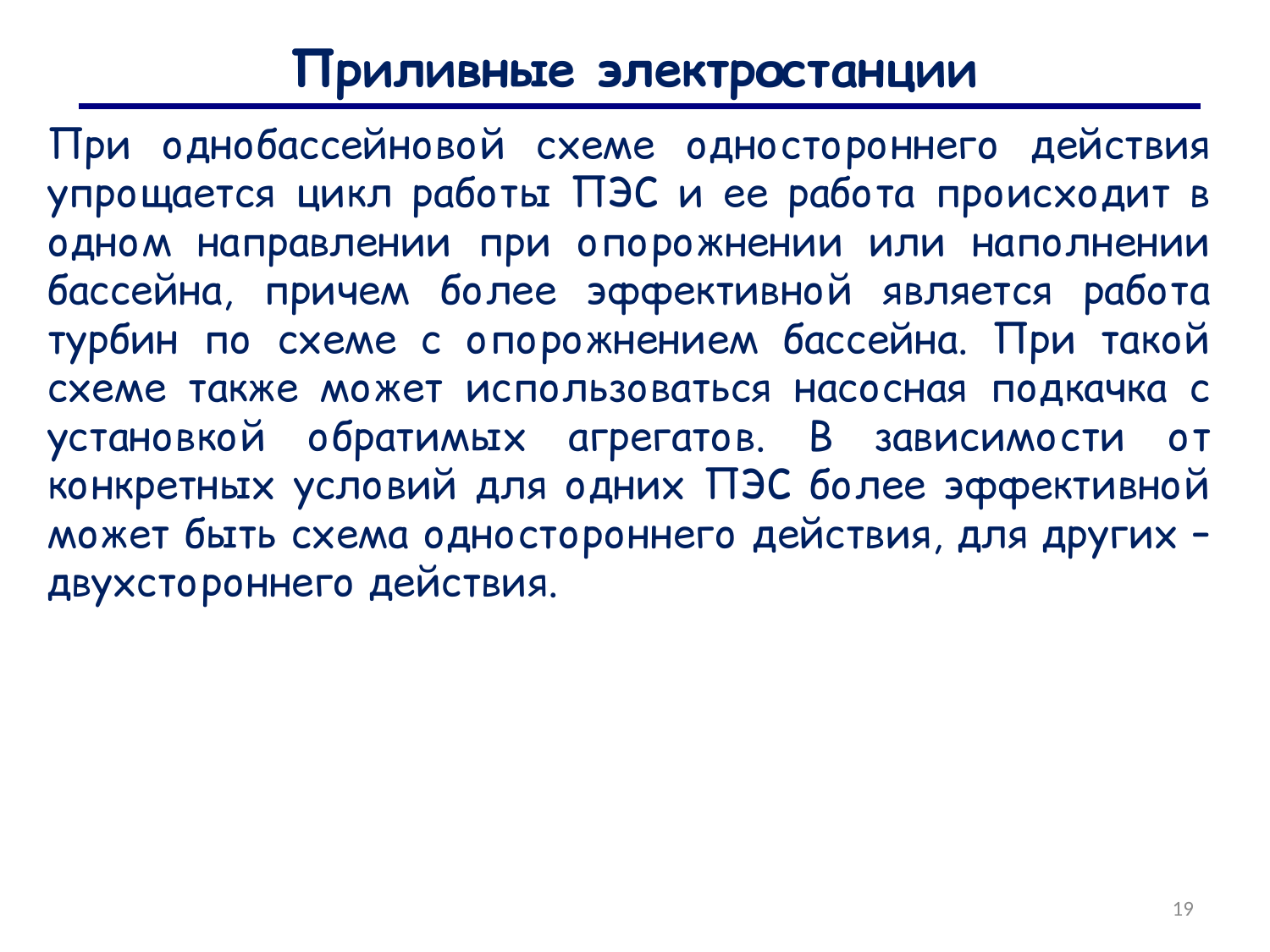

# Приливные электростанции

При однобассейновой схеме одностороннего действия упрощается цикл работы ПЭС и ее работа происходит в одном направлении при опорожнении или наполнении бассейна, причем более эффективной является работа турбин по схеме с опорожнением бассейна. При такой схеме также может использоваться насосная подкачка с установкой обратимых агрегатов. В зависимости от конкретных условий для одних ПЭС более эффективной может быть схема одностороннего действия, для других – двухстороннего действия.
19